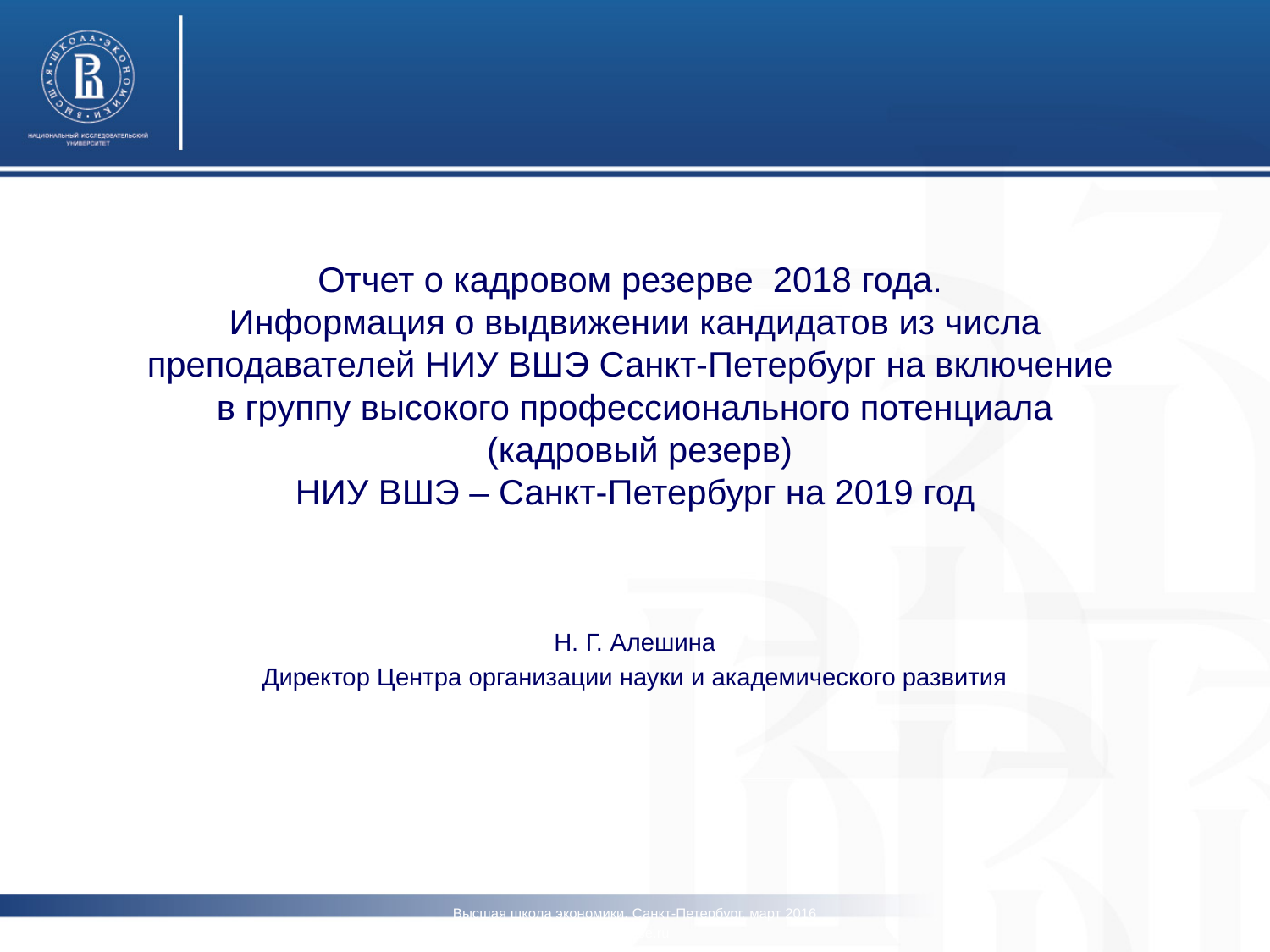

# Отчет о кадровом резерве  2018 года. Информация о выдвижении кандидатов из числа преподавателей НИУ ВШЭ Санкт-Петербург на включение в группу высокого профессионального потенциала (кадровый резерв) НИУ ВШЭ – Санкт-Петербург на 2019 год
Н. Г. Алешина
Директор Центра организации науки и академического развития
Высшая школа экономики, Санкт-Петербург, март 2016
www.hse.ru